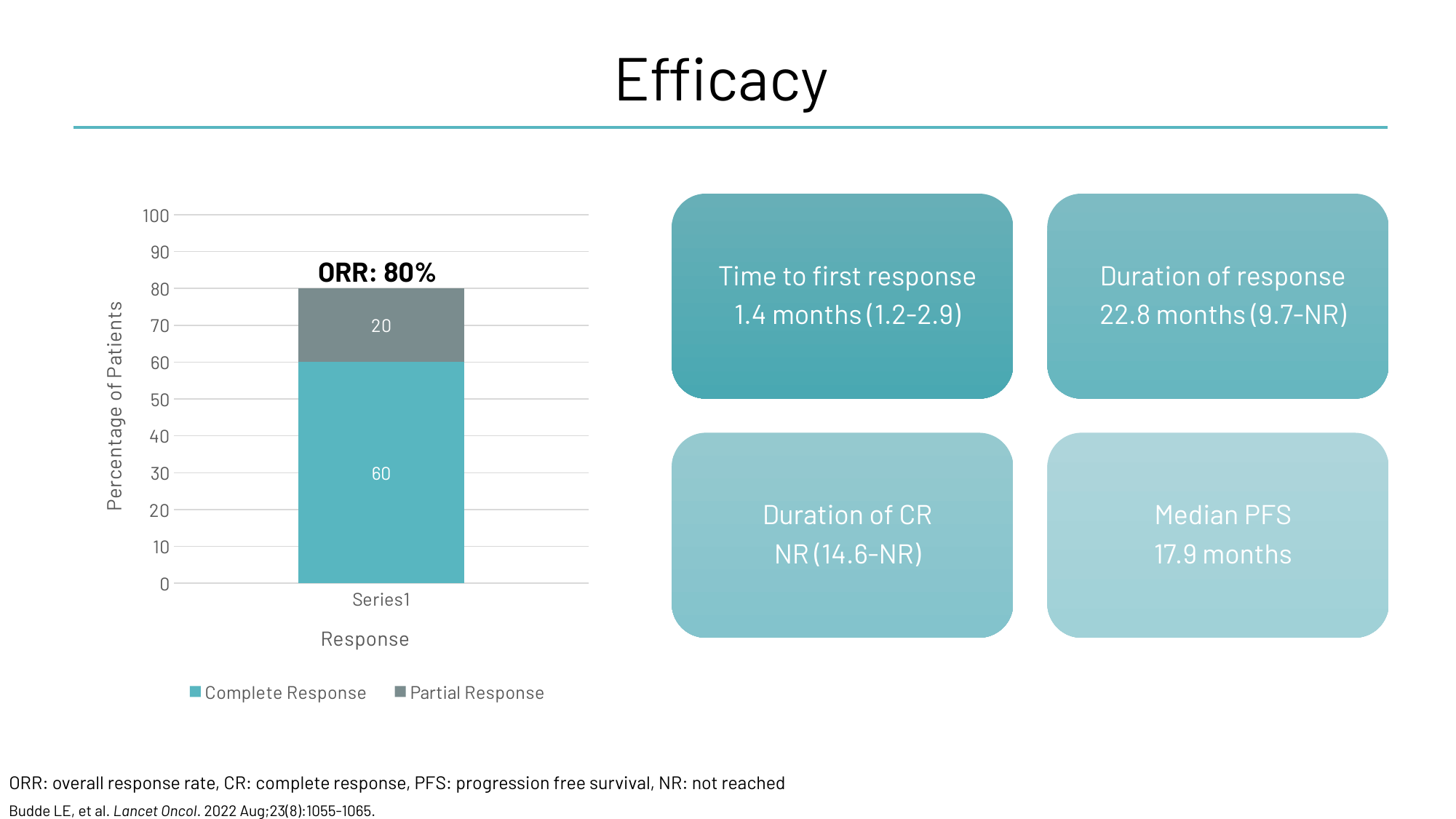

# Efficacy

### Chart

| Category | Complete Response | Partial Response |
|---|---|---|
|  | 60.0 | 20.0 |
Time to first response
1.4 months (1.2-2.9)
Duration of response
22.8 months (9.7-NR)
Duration of CR
NR (14.6-NR)
Median PFS
17.9 months
ORR: 80%
ORR: overall response rate, CR: complete response, PFS: progression free survival, NR: not reached
Budde LE, et al. Lancet Oncol. 2022 Aug;23(8):1055-1065.